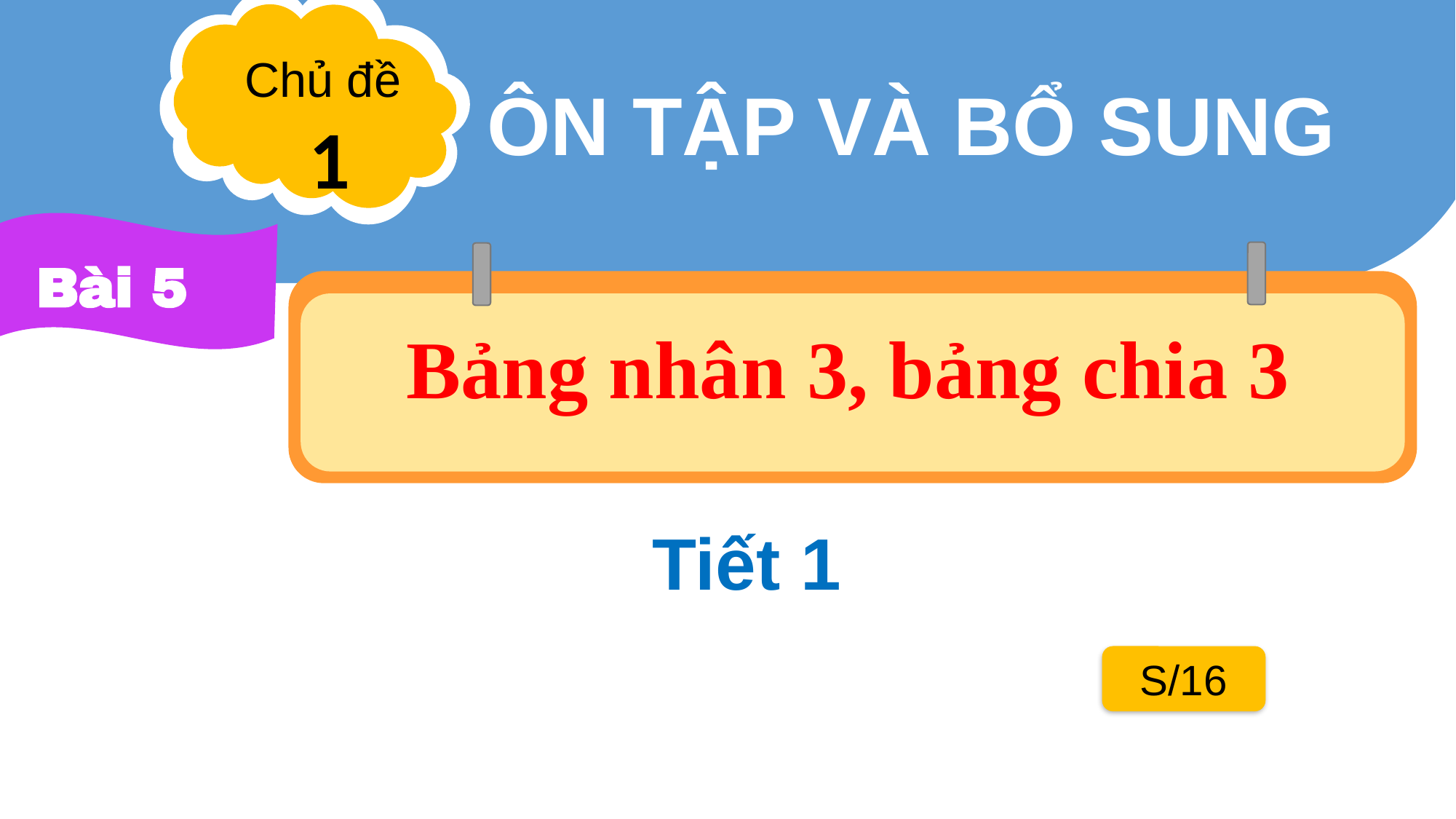

Chủ đề
1
ÔN TẬP VÀ BỔ SUNG

Bài 5

Bảng nhân 3, bảng chia 3
Tiết 1
S/16